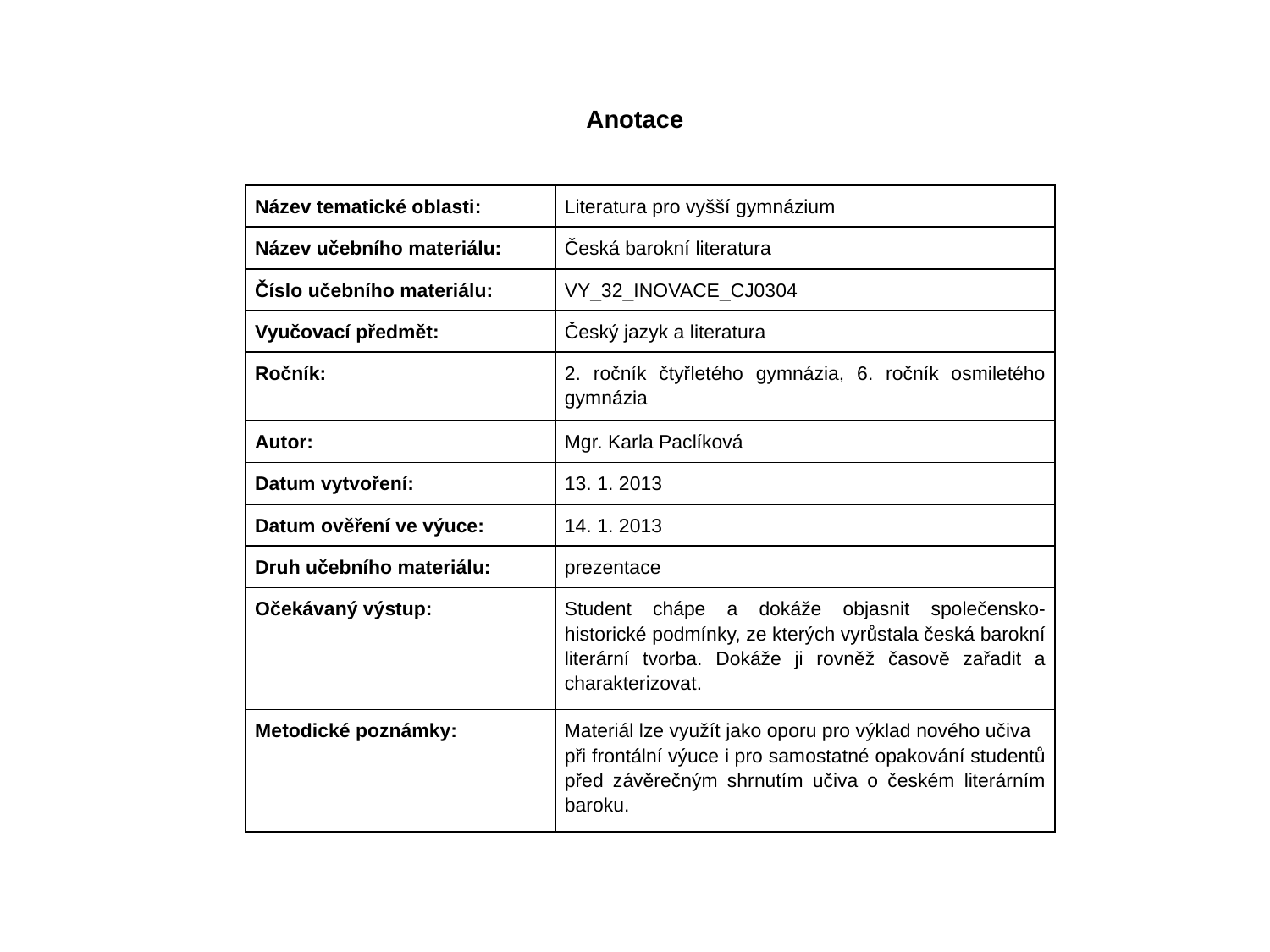

Anotace
| Název tematické oblasti: | Literatura pro vyšší gymnázium |
| --- | --- |
| Název učebního materiálu: | Česká barokní literatura |
| Číslo učebního materiálu: | VY\_32\_INOVACE\_CJ0304 |
| Vyučovací předmět: | Český jazyk a literatura |
| Ročník: | 2. ročník čtyřletého gymnázia, 6. ročník osmiletého gymnázia |
| Autor: | Mgr. Karla Paclíková |
| Datum vytvoření: | 13. 1. 2013 |
| Datum ověření ve výuce: | 14. 1. 2013 |
| Druh učebního materiálu: | prezentace |
| Očekávaný výstup: | Student chápe a dokáže objasnit společensko-historické podmínky, ze kterých vyrůstala česká barokní literární tvorba. Dokáže ji rovněž časově zařadit a charakterizovat. |
| Metodické poznámky: | Materiál lze využít jako oporu pro výklad nového učiva při frontální výuce i pro samostatné opakování studentů před závěrečným shrnutím učiva o českém literárním baroku. |